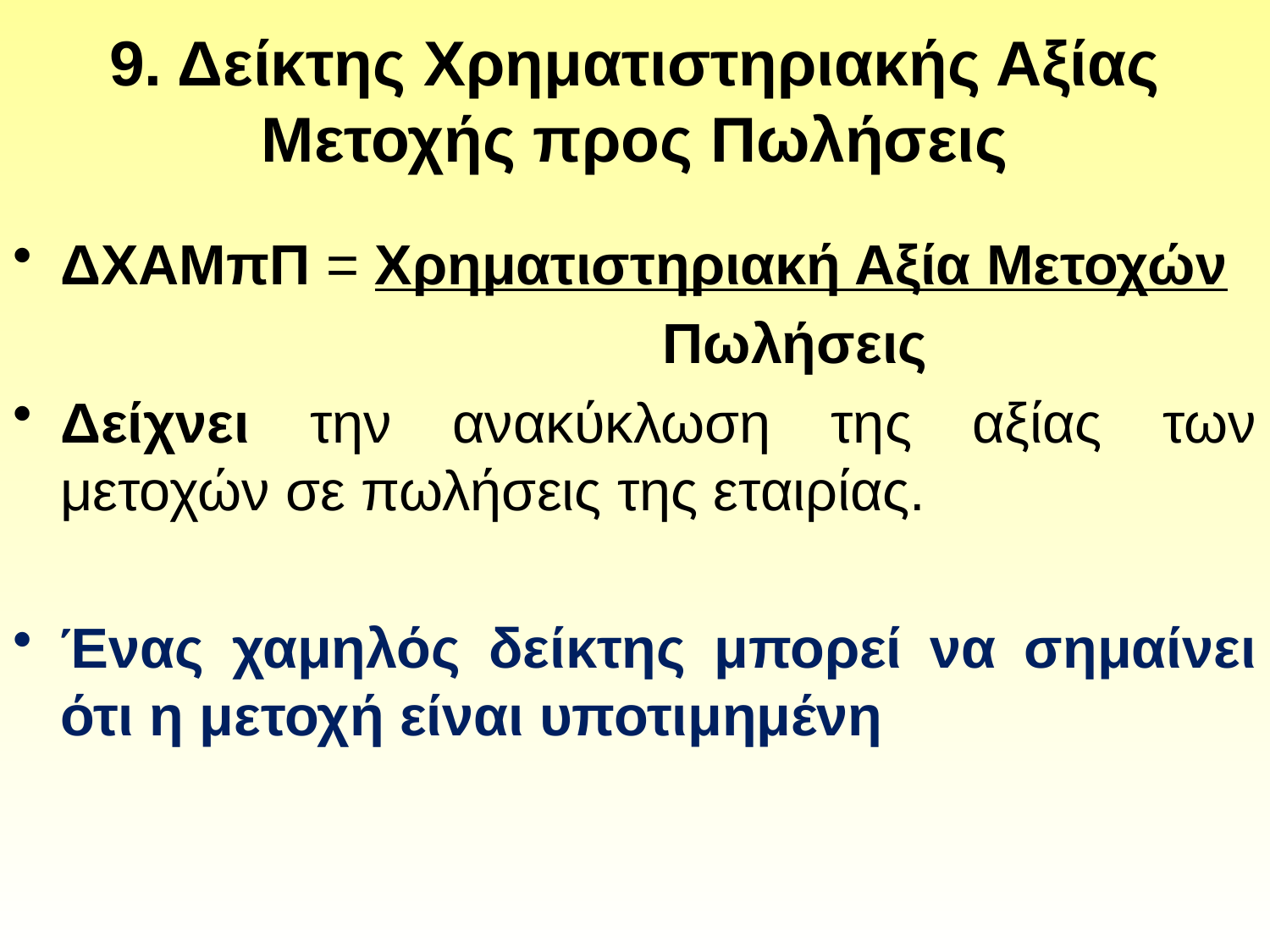

# 9. Δείκτης Χρηματιστηριακής Αξίας Μετοχής προς Πωλήσεις
ΔΧΑΜπΠ = Χρηματιστηριακή Αξία Μετοχών
					      Πωλήσεις
Δείχνει την ανακύκλωση της αξίας των μετοχών σε πωλήσεις της εταιρίας.

Ένας χαμηλός δείκτης μπορεί να σημαίνει ότι η μετοχή είναι υποτιμημένη